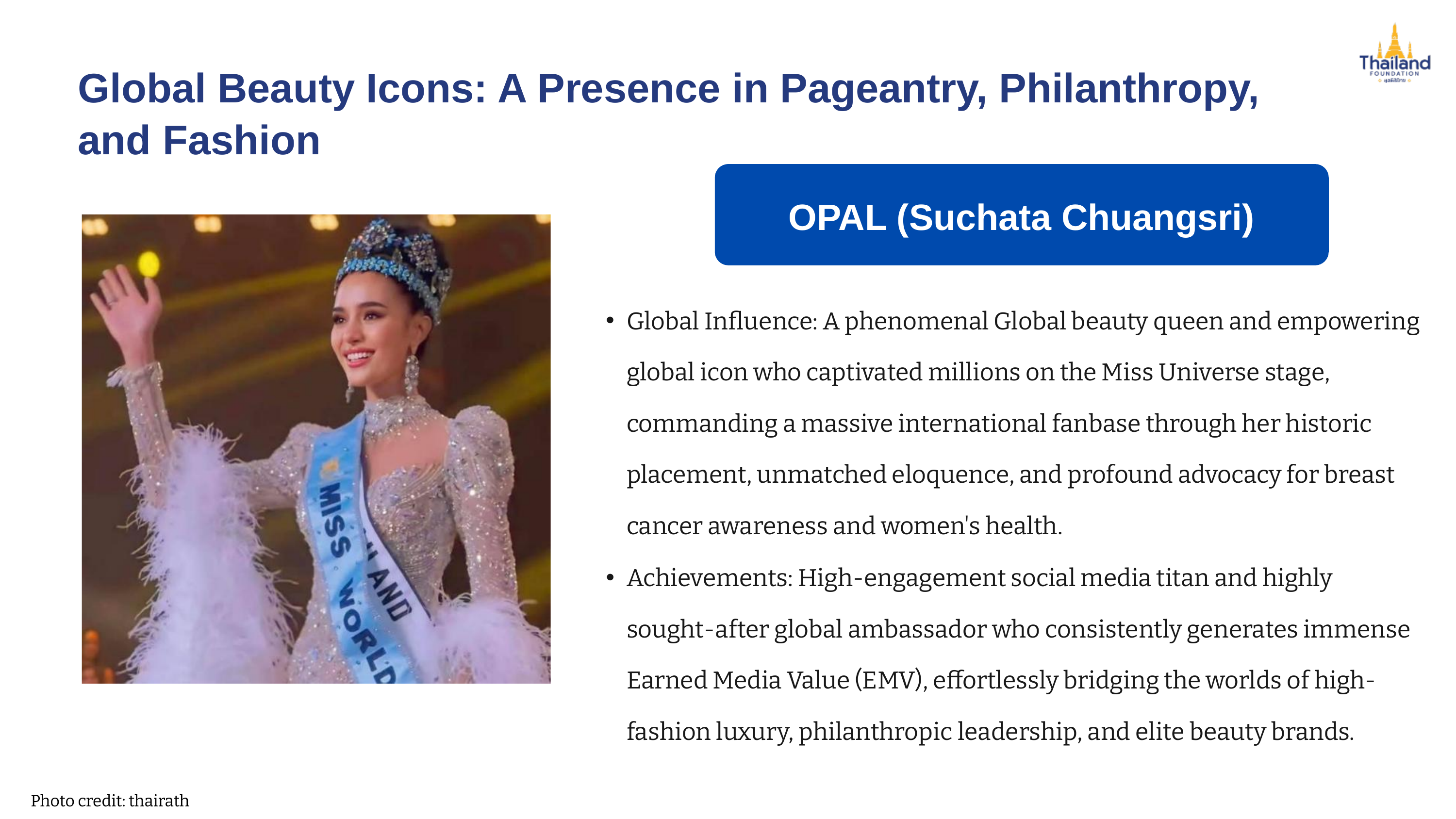

Global Beauty Icons: A Presence in Pageantry, Philanthropy, and Fashion

OPAL (Suchata Chuangsri)

Global Influence: A phenomenal Global beauty queen and empowering global icon who captivated millions on the Miss Universe stage, commanding a massive international fanbase through her historic placement, unmatched eloquence, and profound advocacy for breast cancer awareness and women's health.
Achievements: High-engagement social media titan and highly sought-after global ambassador who consistently generates immense Earned Media Value (EMV), effortlessly bridging the worlds of high-fashion luxury, philanthropic leadership, and elite beauty brands.
Photo credit: thairath